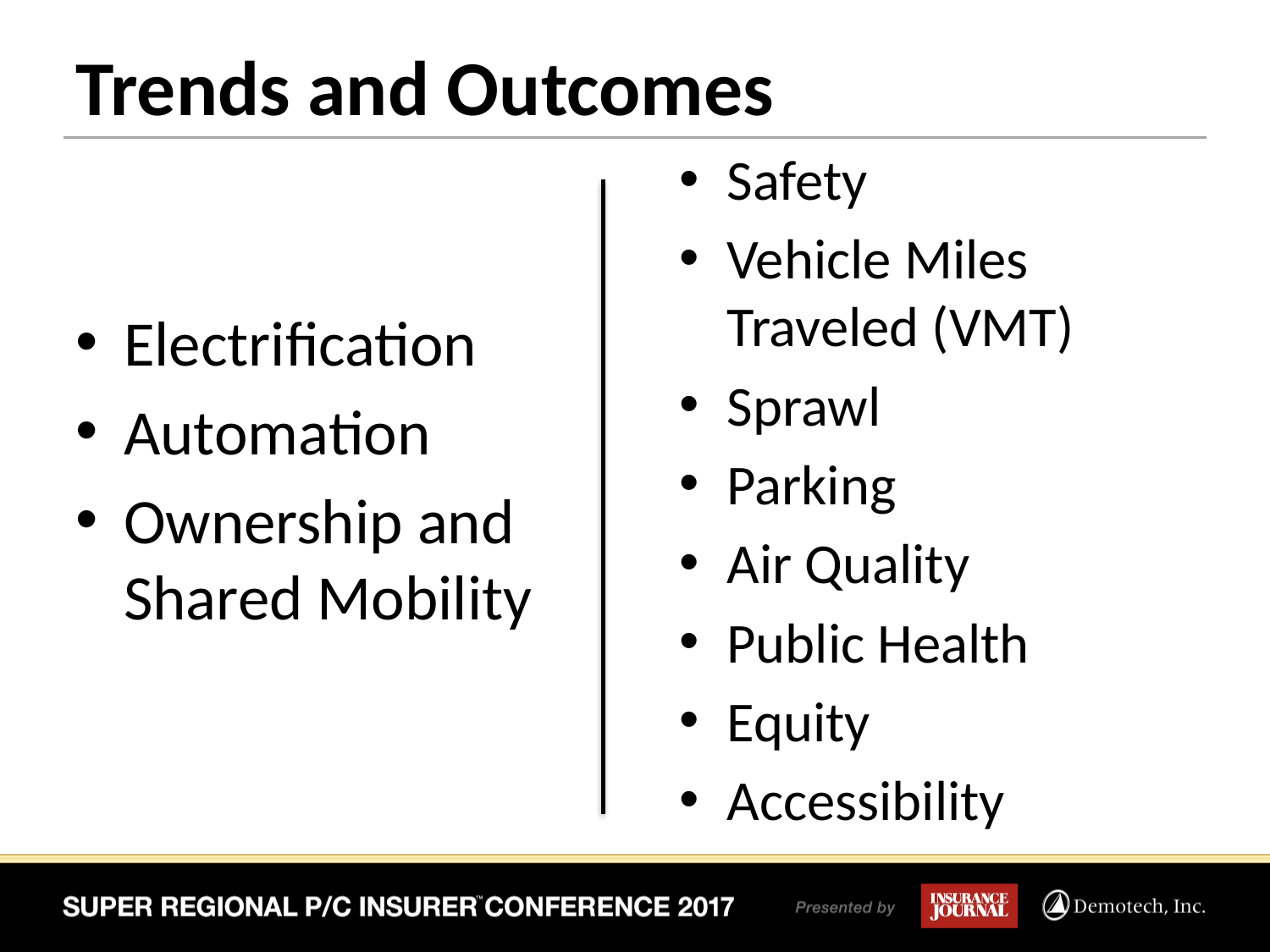

# Trends and Outcomes
Safety
Vehicle Miles Traveled (VMT)
Sprawl
Parking
Air Quality
Public Health
Equity
Accessibility

Electrification
Automation
Ownership and Shared Mobility